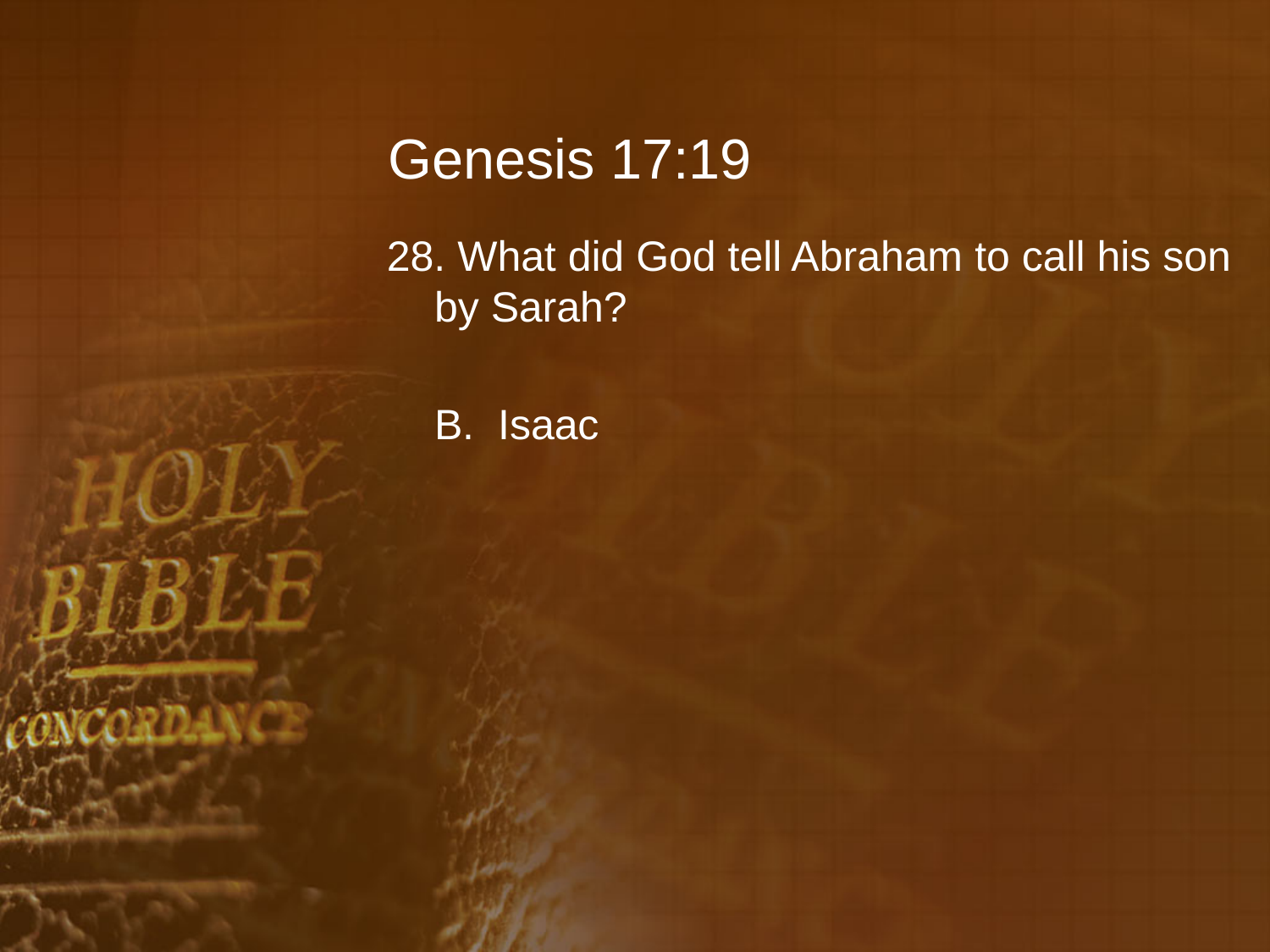

# Genesis 17:19
28. What did God tell Abraham to call his son by Sarah?

	B.  Isaac